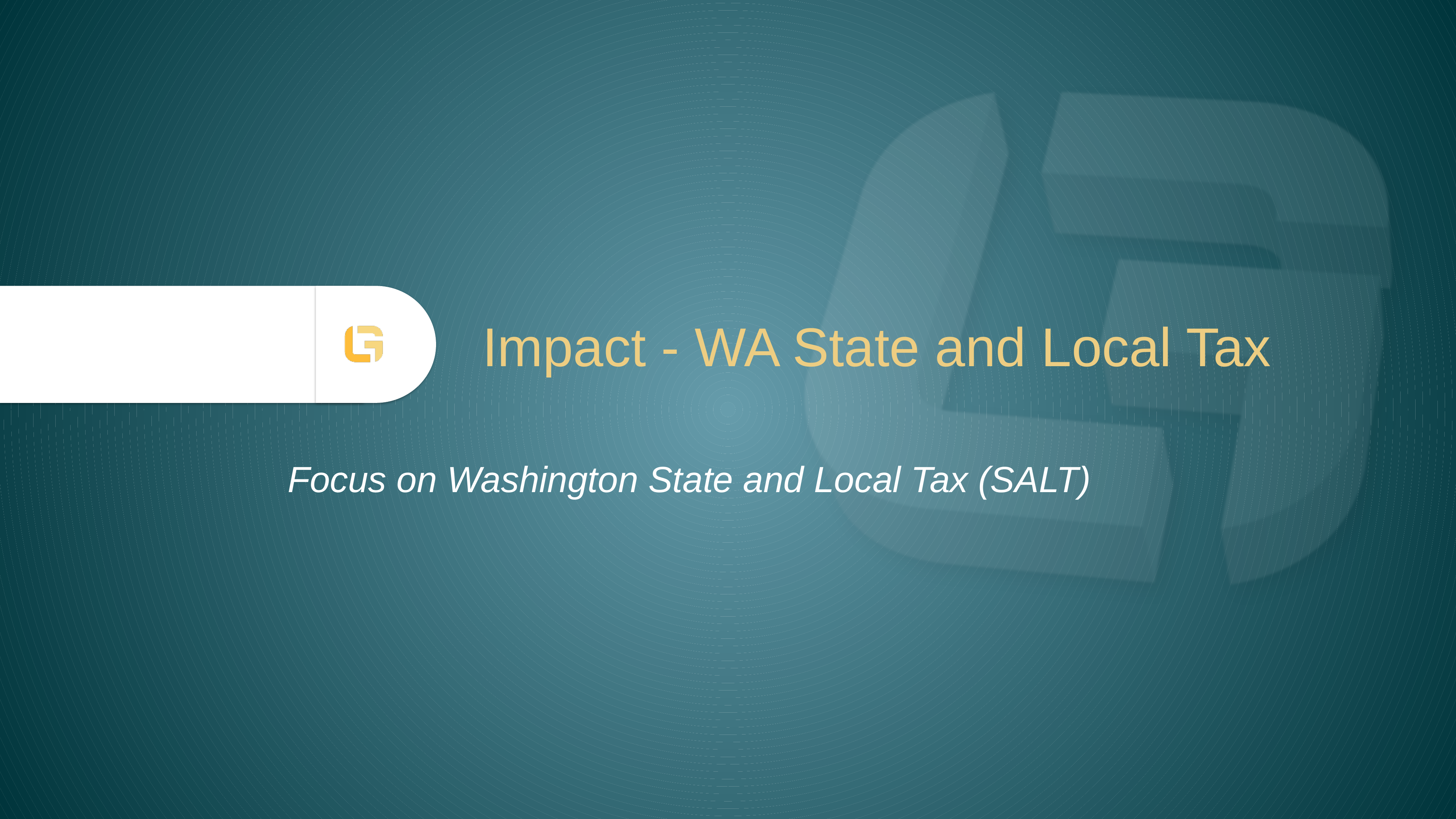

# Impact - WA State and Local Tax
Focus on Washington State and Local Tax (SALT)